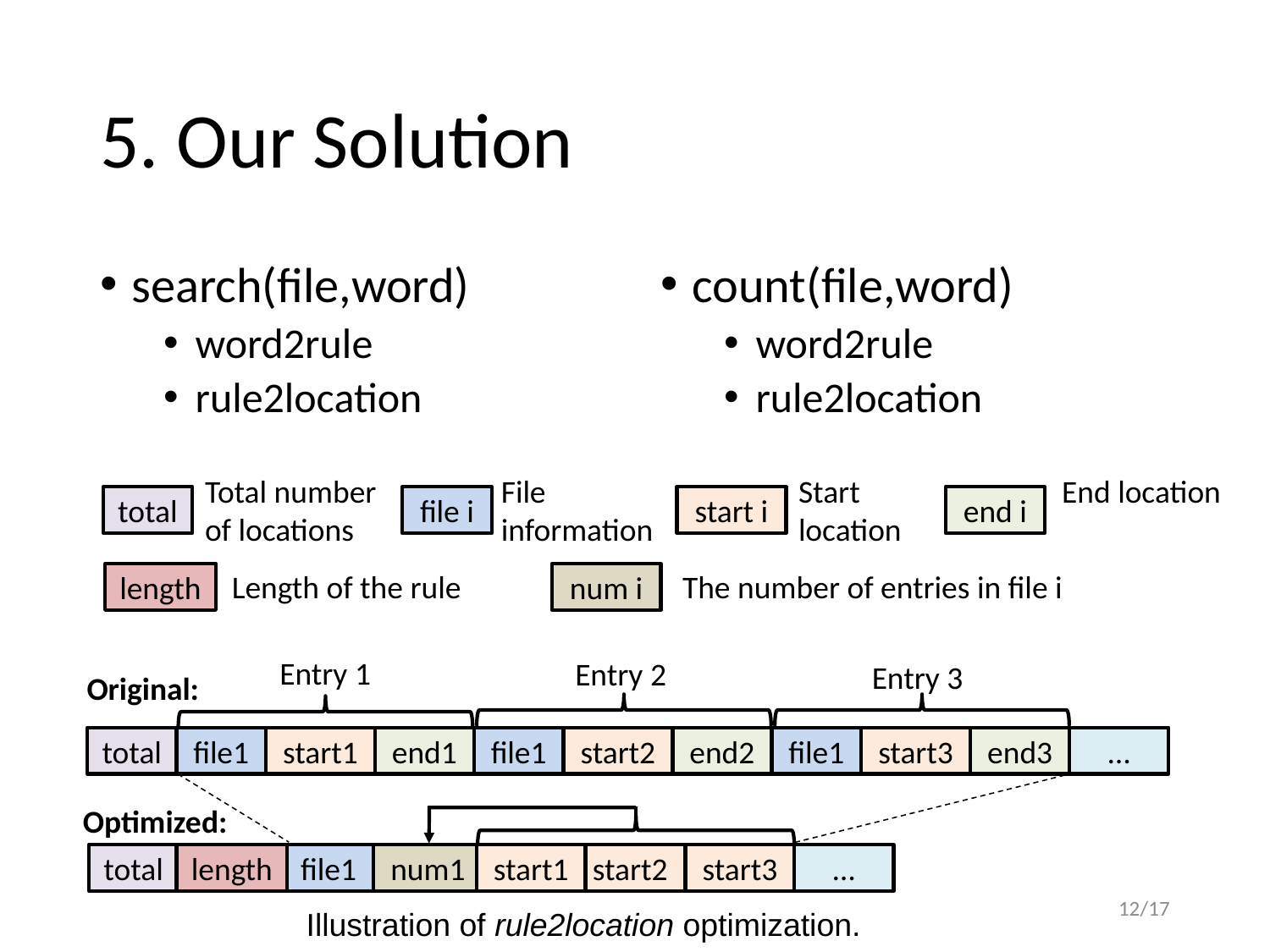

# 5. Our Solution
search(file,word)
word2rule
rule2location

count(file,word)
word2rule
rule2location

End location
Start location
Total number of locations
File information
total
start i
end i
file i
Length of the rule
The number of entries in file i

length
num i

Entry 1
Entry 2
Entry 3
Original:

total
file1
start1
end1
file1
start2
end2
file1
start3
end3
…
Optimized:
total
length
file1
num1
start1
start2
start3
…
12/17
Illustration of rule2location optimization.